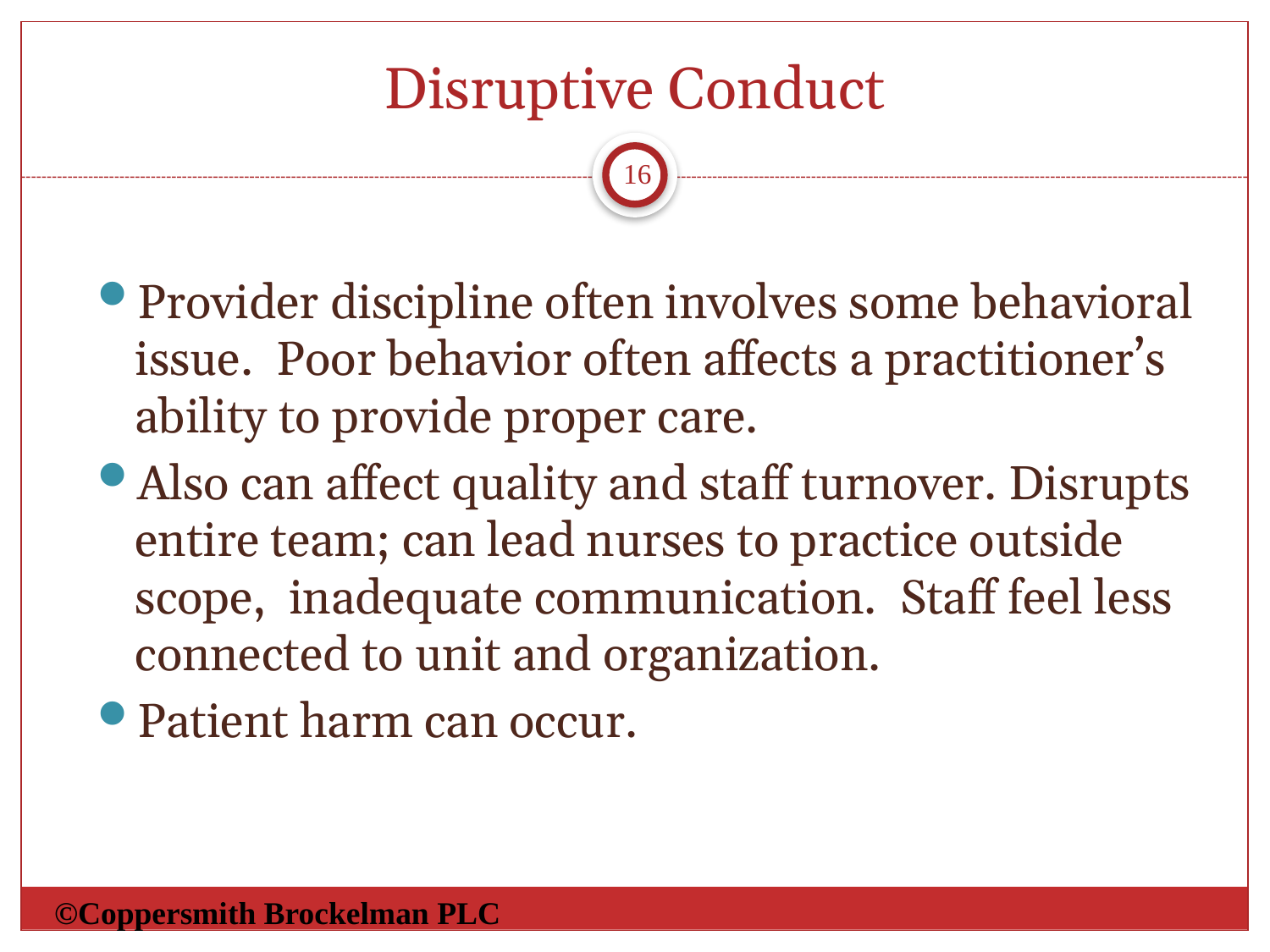

# Disruptive Conduct
16
Provider discipline often involves some behavioral issue.  Poor behavior often affects a practitioner’s ability to provide proper care.
Also can affect quality and staff turnover. Disrupts entire team; can lead nurses to practice outside scope,  inadequate communication.  Staff feel less connected to unit and organization.
Patient harm can occur.